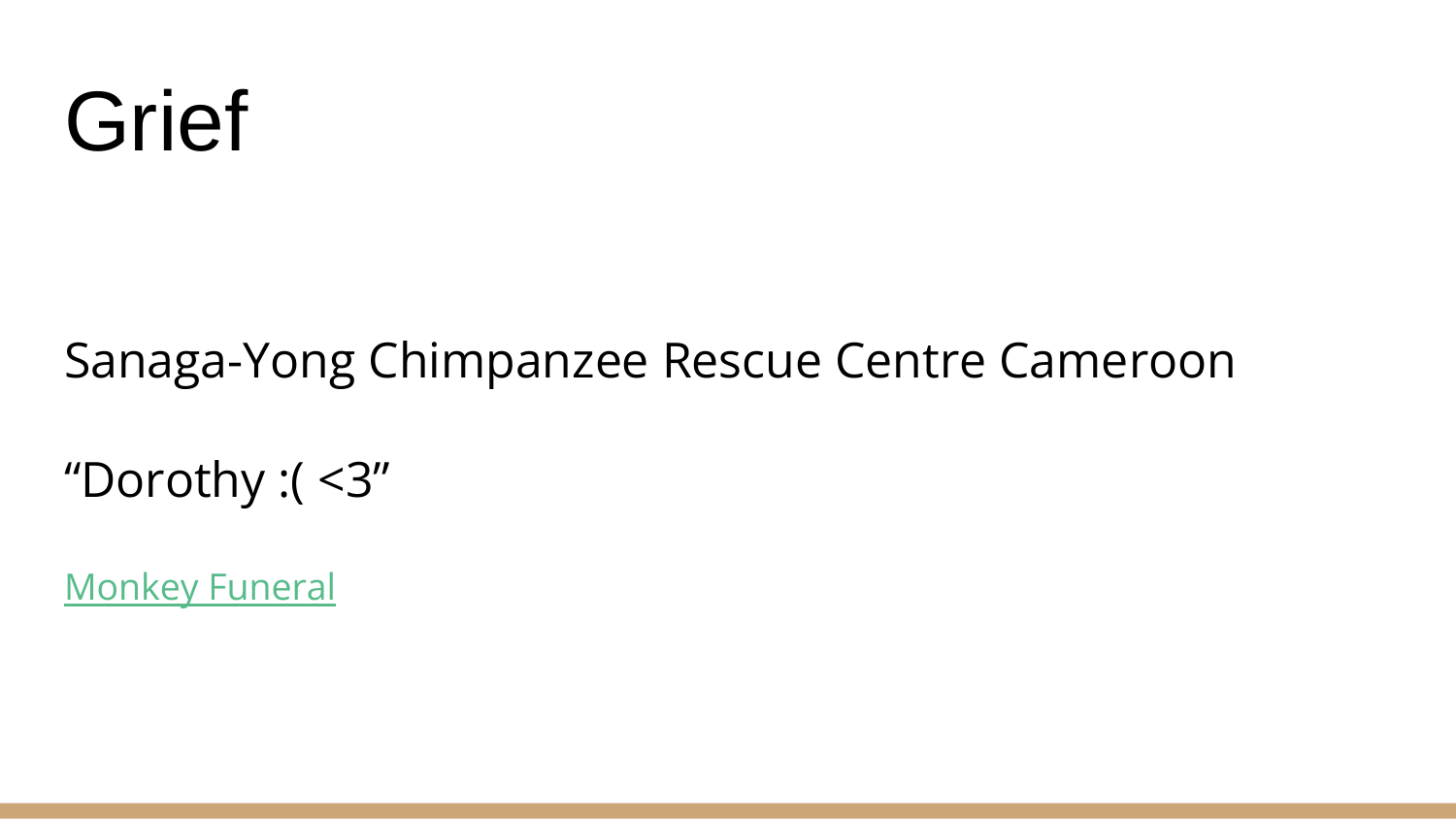

# Grief

Sanaga-Yong Chimpanzee Rescue Centre Cameroon
“Dorothy :( <3”
Monkey Funeral